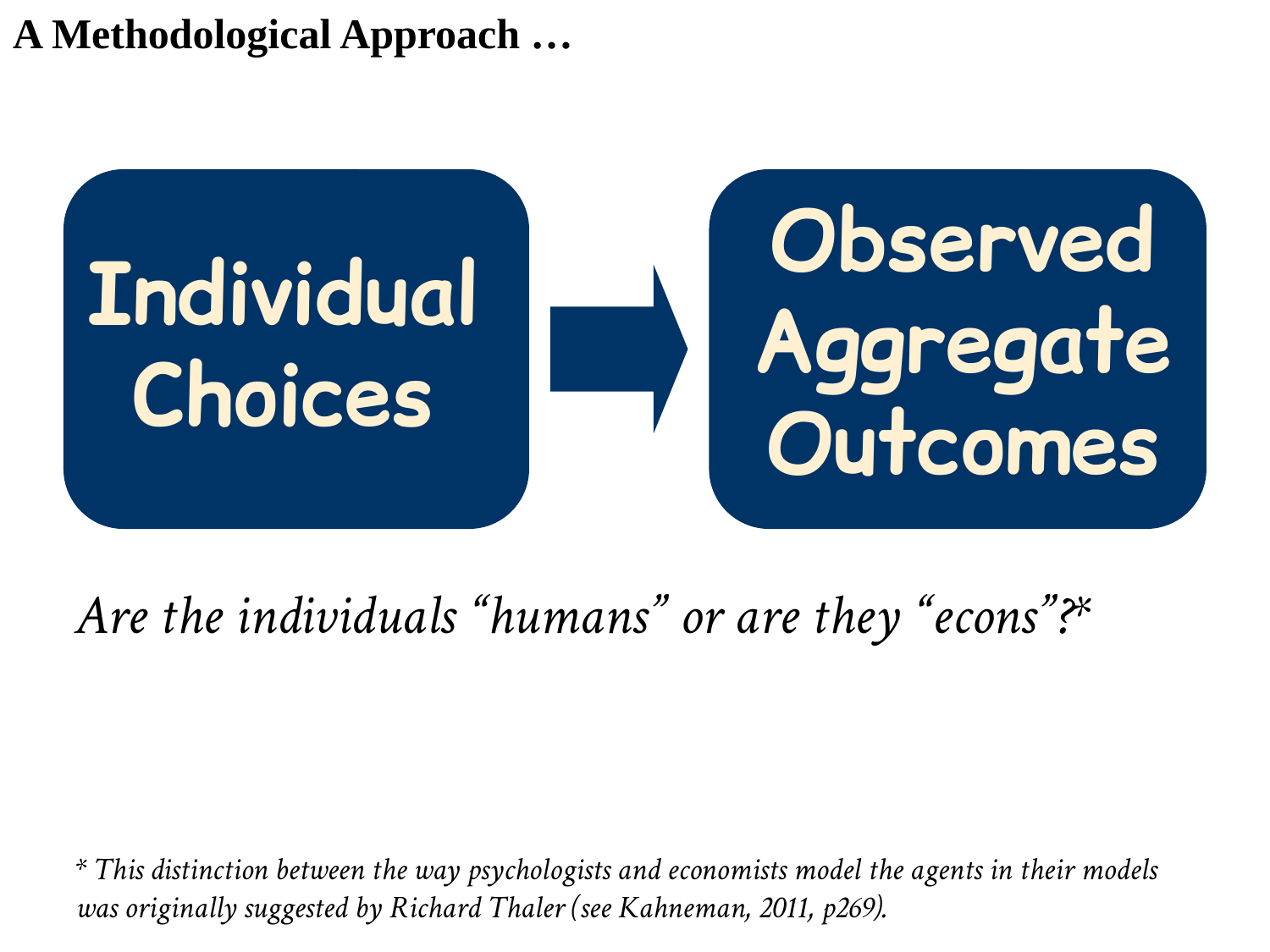

A Methodological Approach …

Observed
Aggregate
Outcomes
Individual
Choices

Are the individuals “humans” or are they “econs”?*

* This distinction between the way psychologists and economists model the agents in their models was originally suggested by Richard Thaler (see Kahneman, 2011, p269).